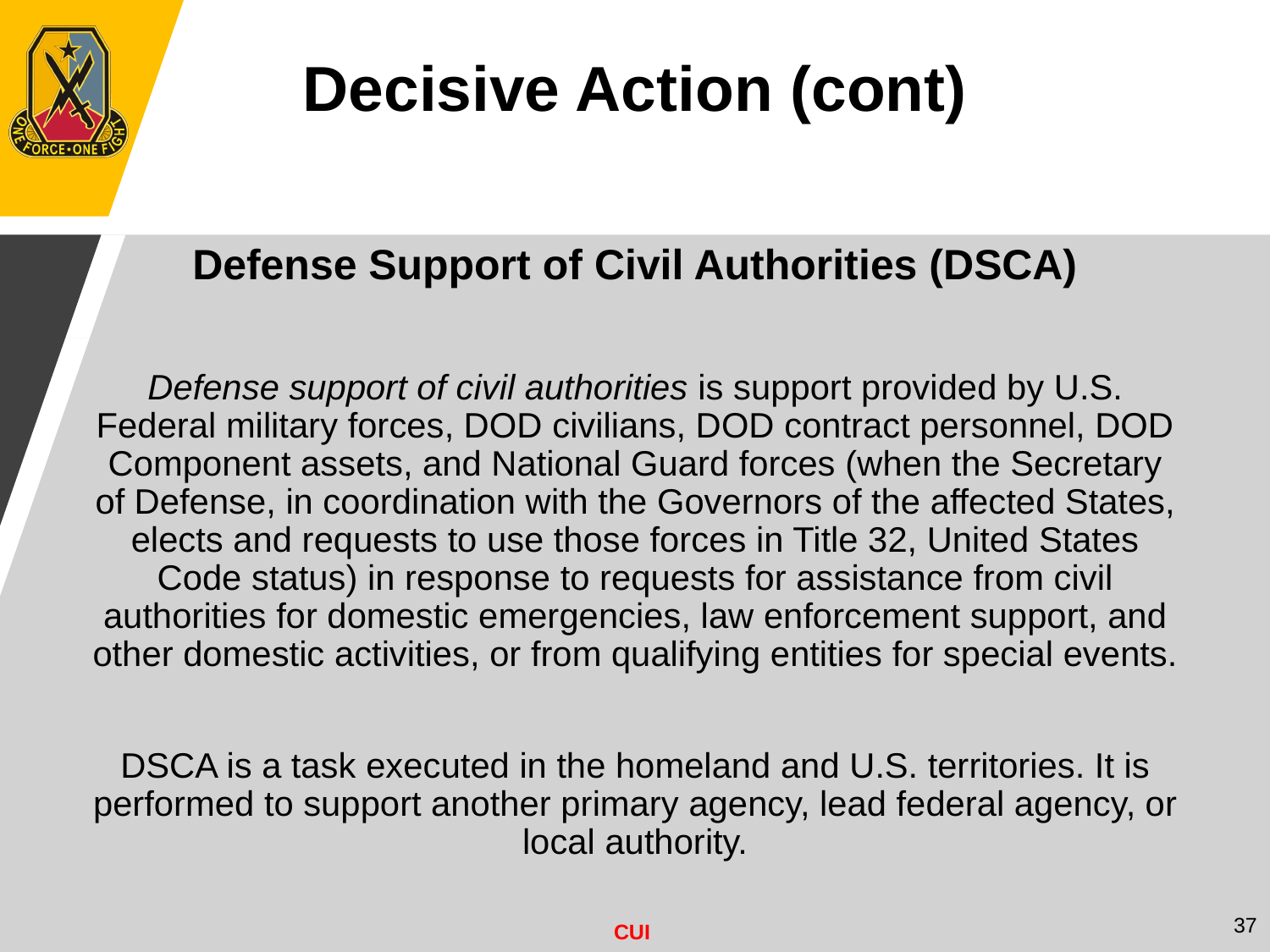

Decisive Action (cont)
Defense Support of Civil Authorities (DSCA)

Defense support of civil authorities is support provided by U.S. Federal military forces, DOD civilians, DOD contract personnel, DOD Component assets, and National Guard forces (when the Secretary of Defense, in coordination with the Governors of the affected States, elects and requests to use those forces in Title 32, United States Code status) in response to requests for assistance from civil authorities for domestic emergencies, law enforcement support, and other domestic activities, or from qualifying entities for special events.

DSCA is a task executed in the homeland and U.S. territories. It is performed to support another primary agency, lead federal agency, or local authority.
37